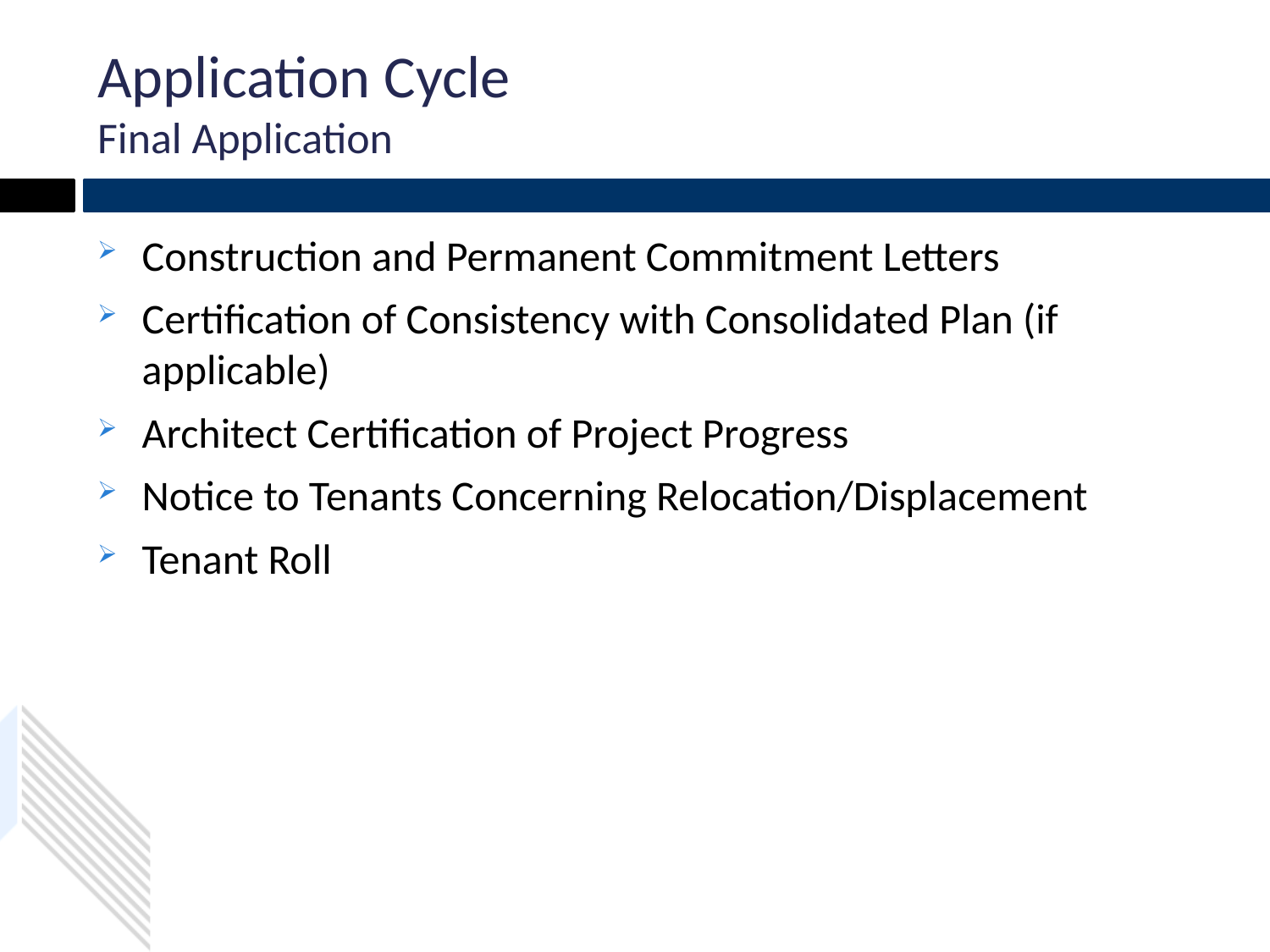

# Application Cycle Final Application
Construction and Permanent Commitment Letters
Certification of Consistency with Consolidated Plan (if applicable)
Architect Certification of Project Progress
Notice to Tenants Concerning Relocation/Displacement
Tenant Roll